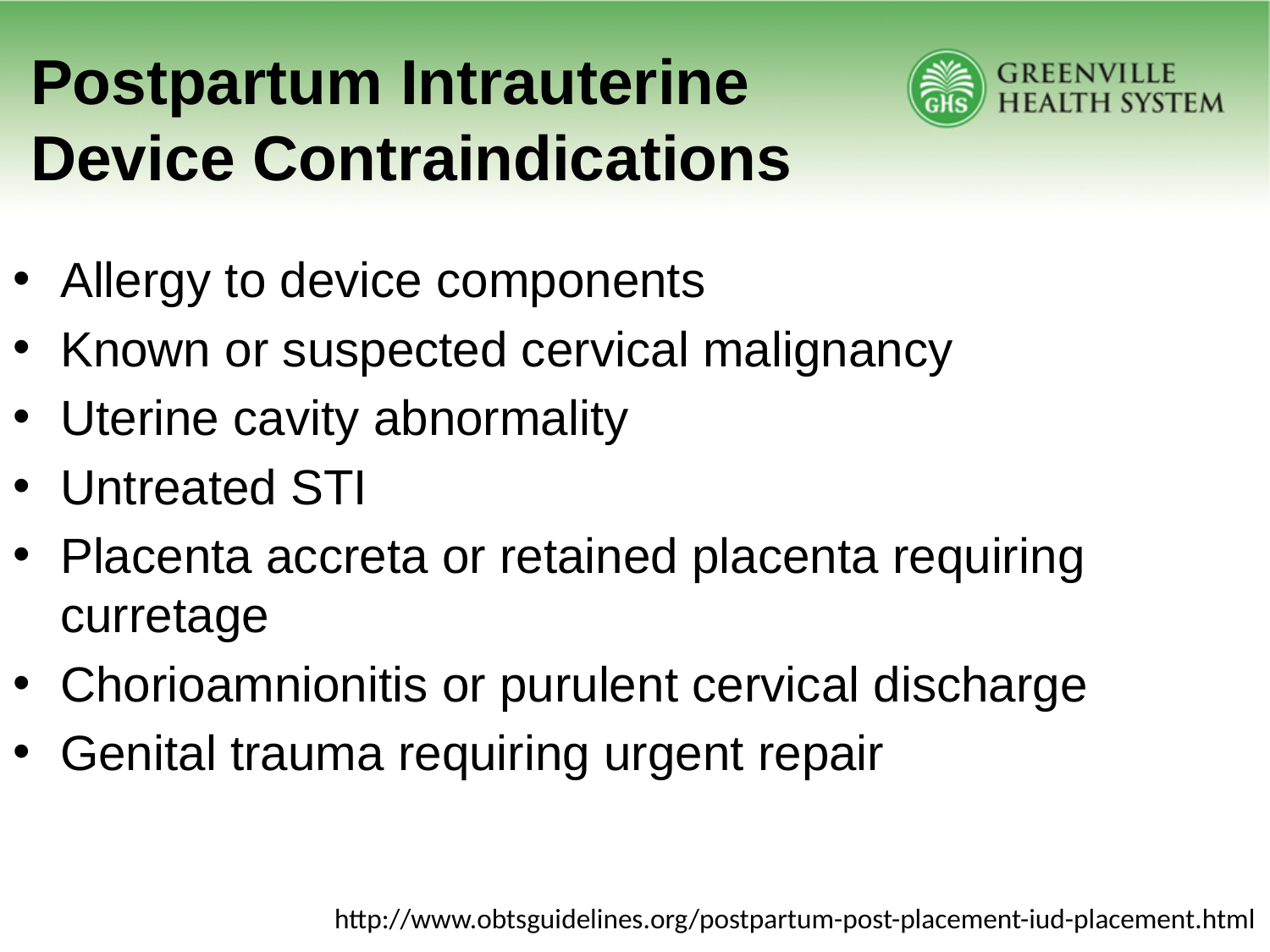

# Postpartum Intrauterine    Device Contraindications
Allergy to device components
Known or suspected cervical malignancy
Uterine cavity abnormality
Untreated STI
Placenta accreta or retained placenta requiring curretage
Chorioamnionitis or purulent cervical discharge
Genital trauma requiring urgent repair
http://www.obtsguidelines.org/postpartum-post-placement-iud-placement.html